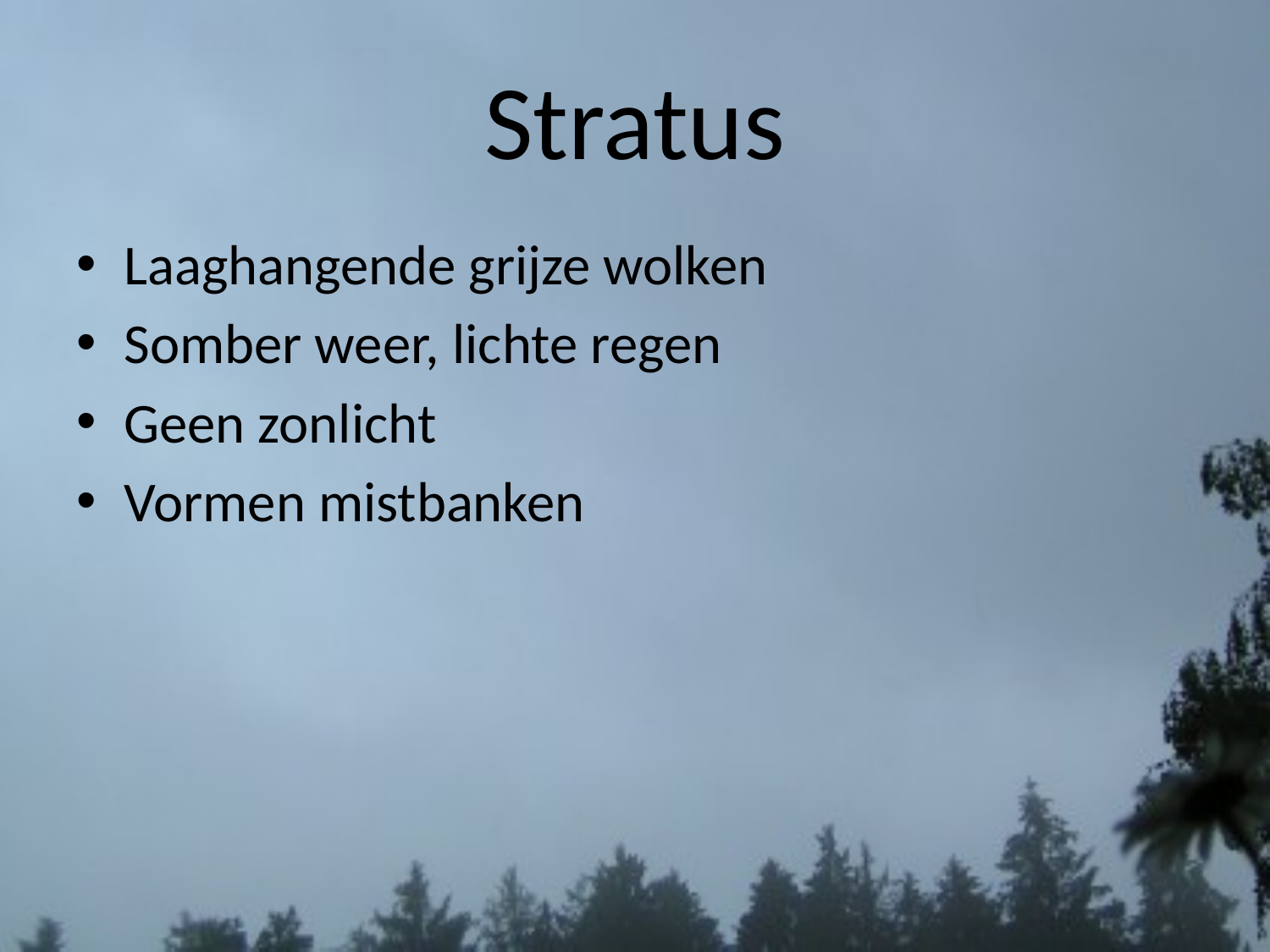

# Stratus
Laaghangende grijze wolken
Somber weer, lichte regen
Geen zonlicht
Vormen mistbanken